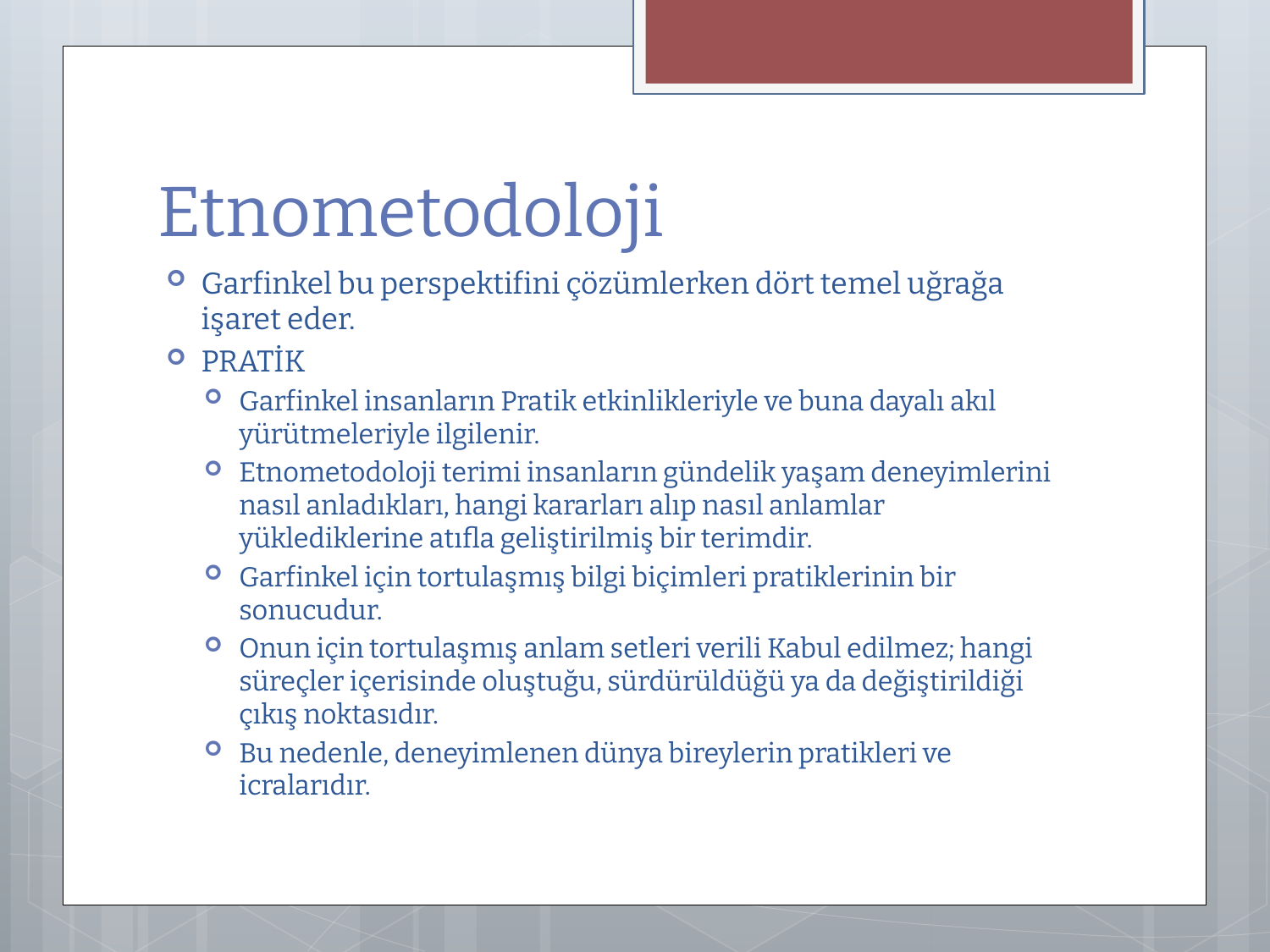

# Etnometodoloji
Garfinkel bu perspektifini çözümlerken dört temel uğrağa işaret eder.
PRATİK
Garfinkel insanların Pratik etkinlikleriyle ve buna dayalı akıl yürütmeleriyle ilgilenir.
Etnometodoloji terimi insanların gündelik yaşam deneyimlerini nasıl anladıkları, hangi kararları alıp nasıl anlamlar yüklediklerine atıfla geliştirilmiş bir terimdir.
Garfinkel için tortulaşmış bilgi biçimleri pratiklerinin bir sonucudur.
Onun için tortulaşmış anlam setleri verili Kabul edilmez; hangi süreçler içerisinde oluştuğu, sürdürüldüğü ya da değiştirildiği çıkış noktasıdır.
Bu nedenle, deneyimlenen dünya bireylerin pratikleri ve icralarıdır.